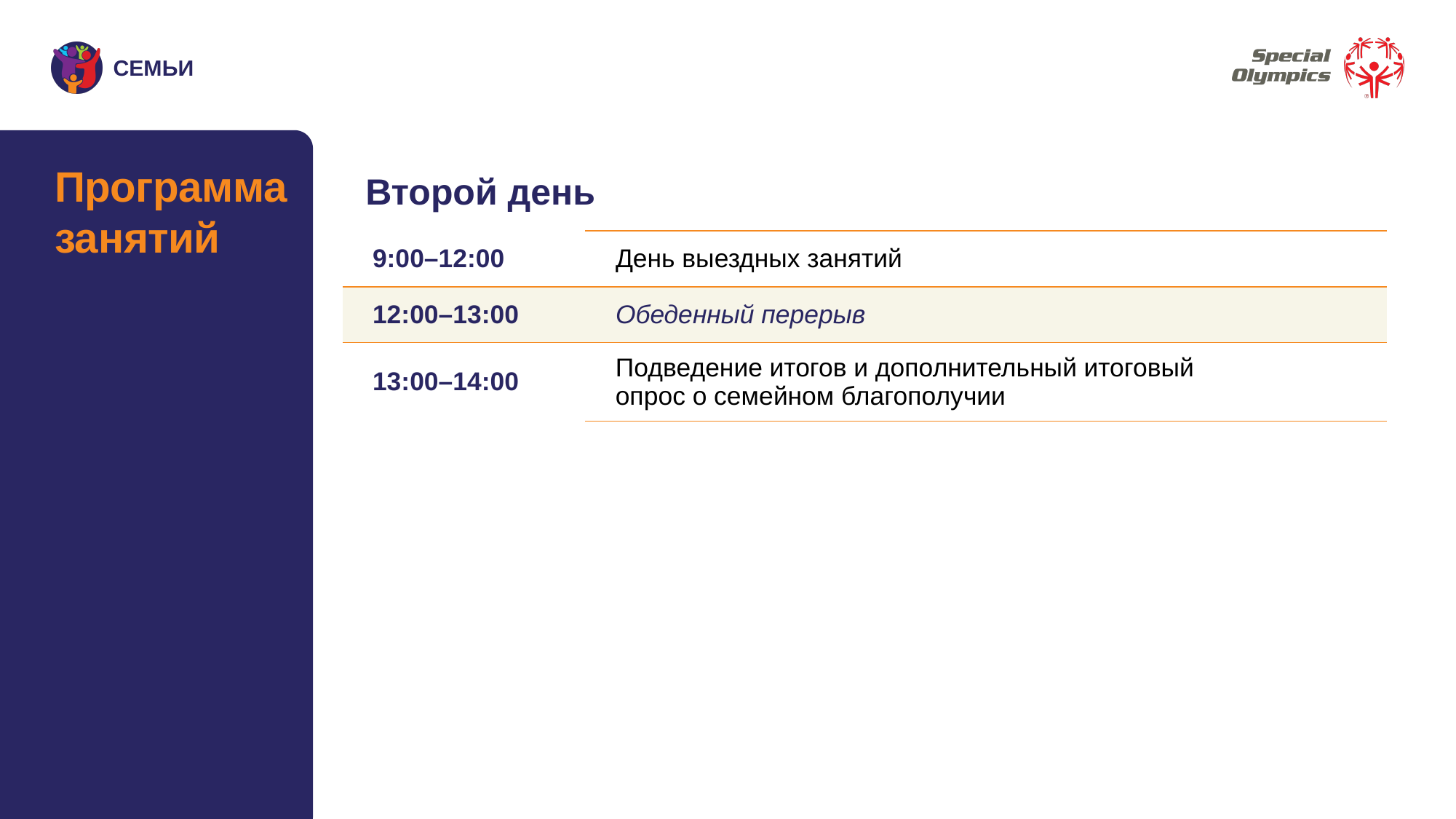

Программа занятий
Второй день
| 9:00–12:00 | День выездных занятий |
| --- | --- |
| 12:00–13:00 | Обеденный перерыв |
| 13:00–14:00 | Подведение итогов и дополнительный итоговый опрос о семейном благополучии |